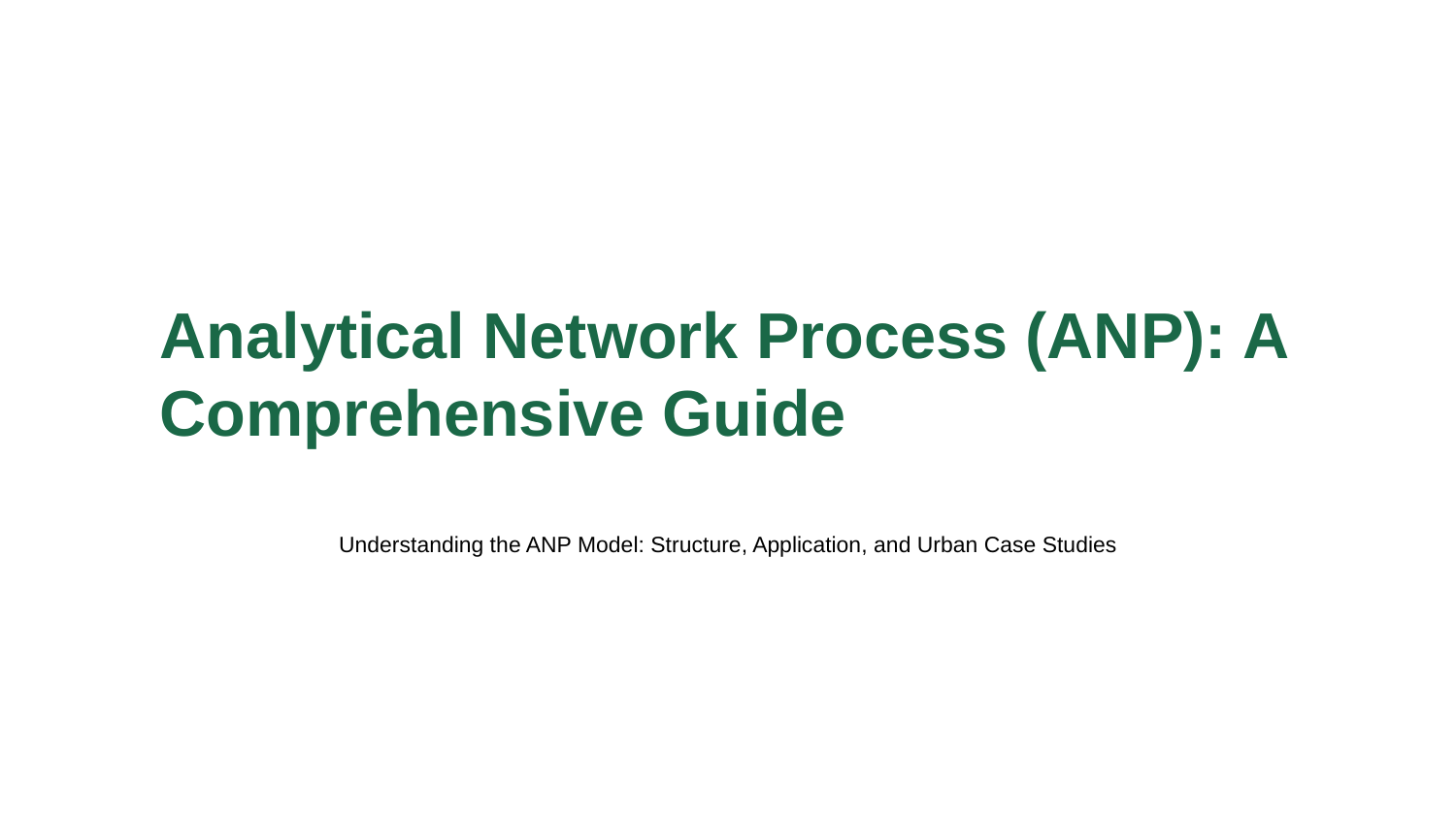

Analytical Network Process (ANP): A Comprehensive Guide

Understanding the ANP Model: Structure, Application, and Urban Case Studies